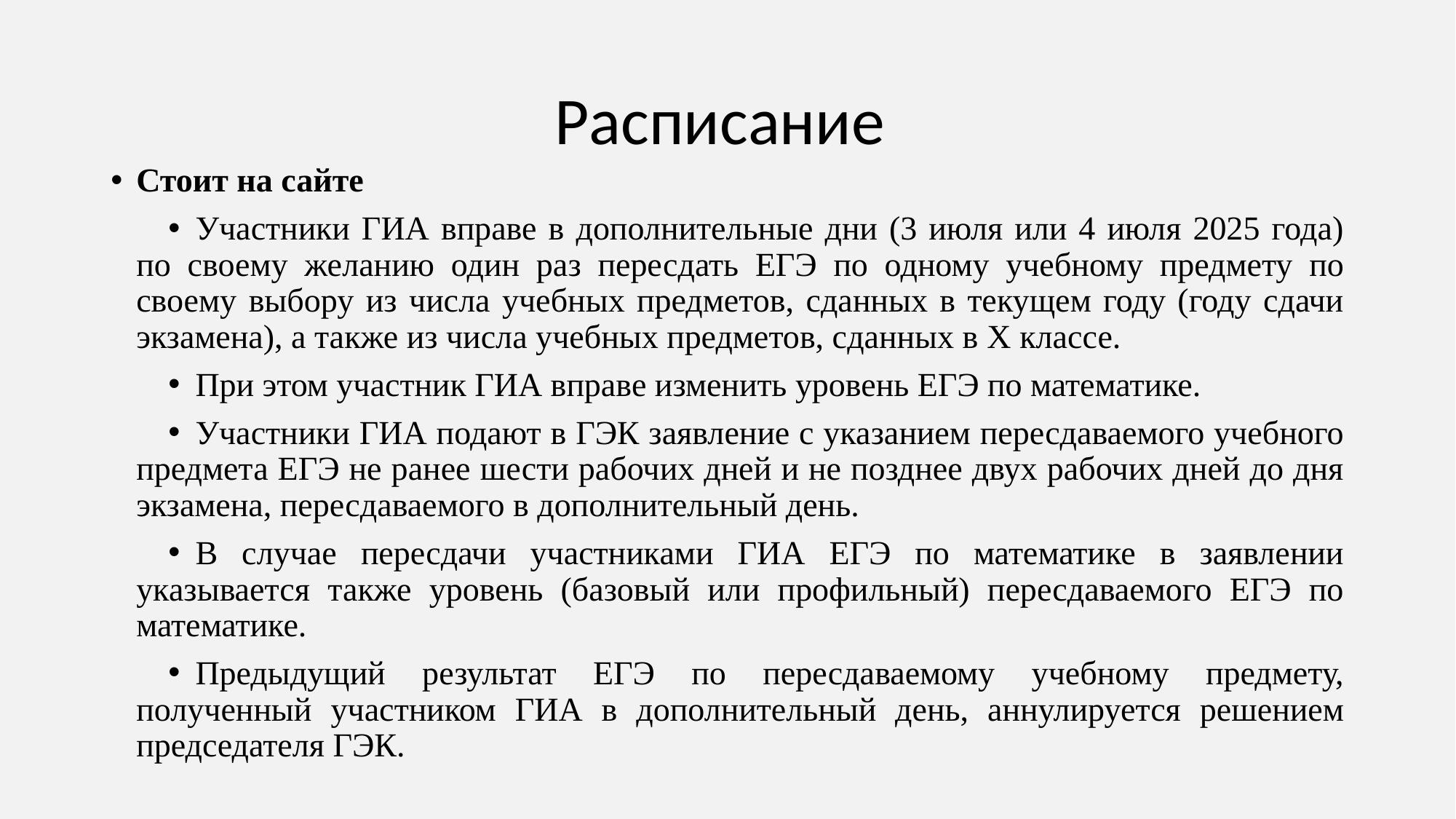

# Расписание
Стоит на сайте
Участники ГИА вправе в дополнительные дни (3 июля или 4 июля 2025 года) по своему желанию один раз пересдать ЕГЭ по одному учебному предмету по своему выбору из числа учебных предметов, сданных в текущем году (году сдачи экзамена), а также из числа учебных предметов, сданных в X классе.
При этом участник ГИА вправе изменить уровень ЕГЭ по математике.
Участники ГИА подают в ГЭК заявление с указанием пересдаваемого учебного предмета ЕГЭ не ранее шести рабочих дней и не позднее двух рабочих дней до дня экзамена, пересдаваемого в дополнительный день.
В случае пересдачи участниками ГИА ЕГЭ по математике в заявлении указывается также уровень (базовый или профильный) пересдаваемого ЕГЭ по математике.
Предыдущий результат ЕГЭ по пересдаваемому учебному предмету, полученный участником ГИА в дополнительный день, аннулируется решением председателя ГЭК.